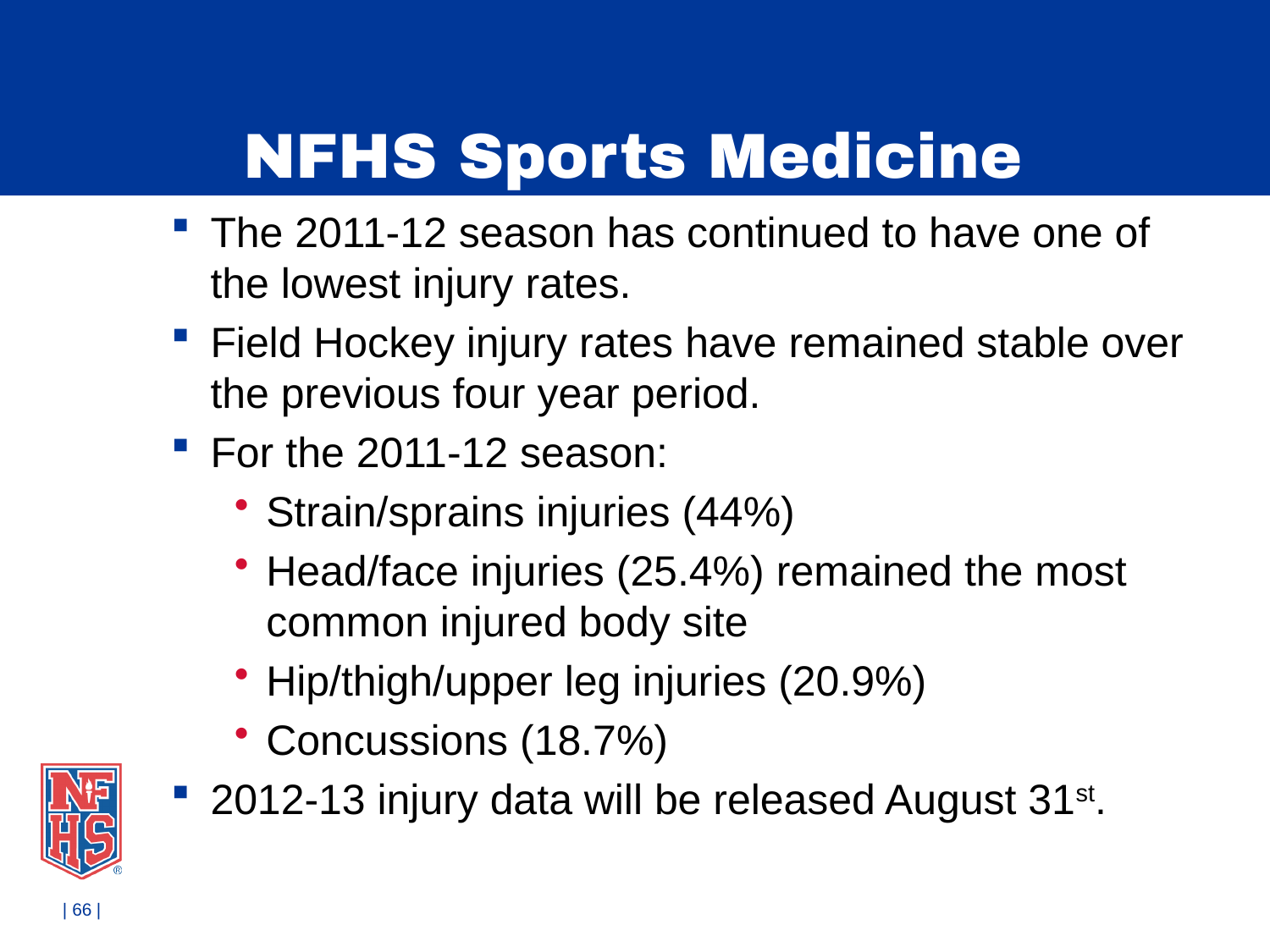

# NFHS Sports Medicine
The 2011-12 season has continued to have one of the lowest injury rates.
Field Hockey injury rates have remained stable over the previous four year period.
For the 2011-12 season:
Strain/sprains injuries (44%)
Head/face injuries (25.4%) remained the most common injured body site
Hip/thigh/upper leg injuries (20.9%)
Concussions (18.7%)
2012-13 injury data will be released August 31st.
| 66 |